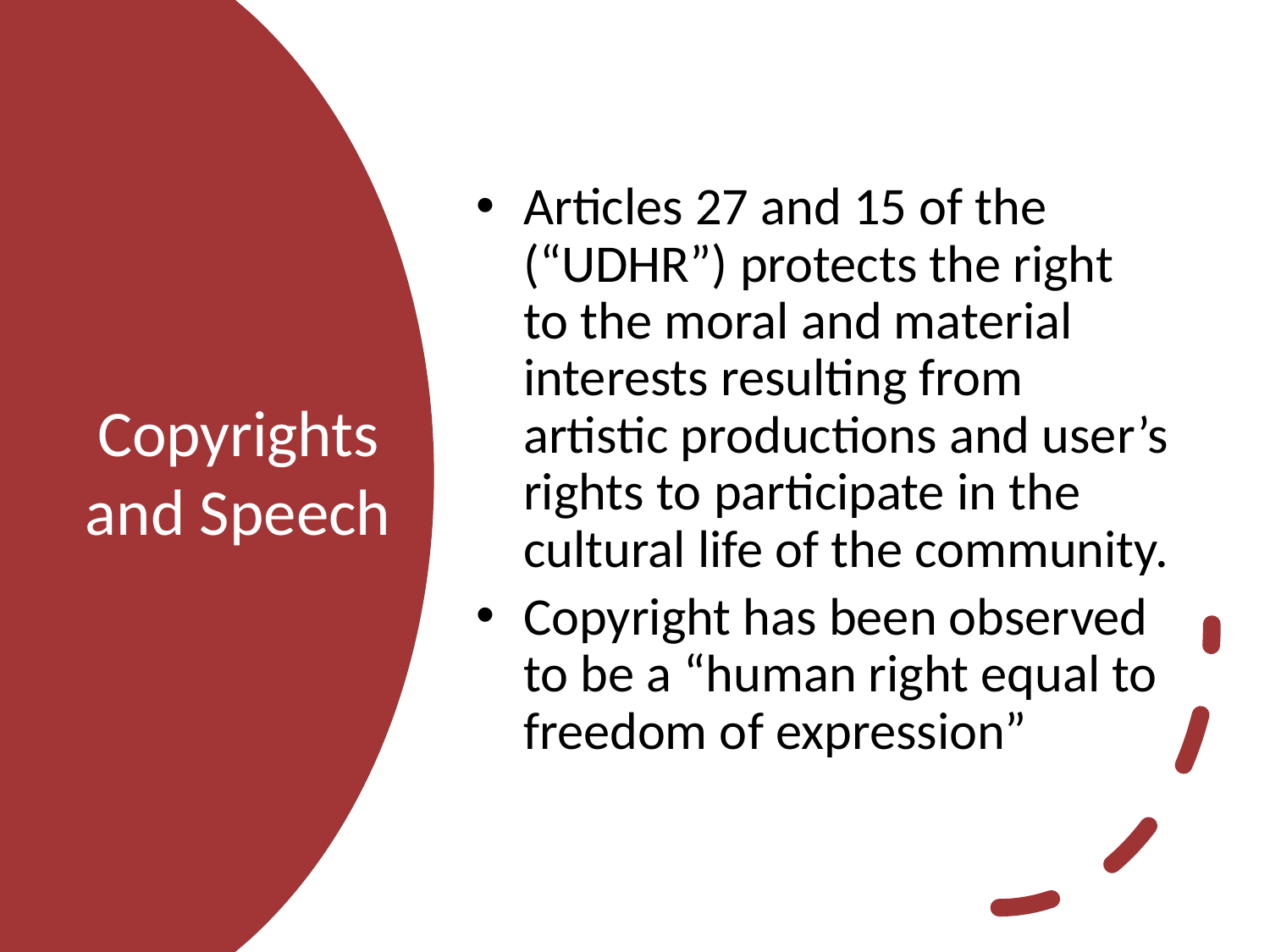

Articles 27 and 15 of the  (“UDHR”) protects the right to the moral and material interests resulting from artistic productions and user’s rights to participate in the cultural life of the community.
Copyright has been observed to be a “human right equal to freedom of expression”
# Copyrights and Speech